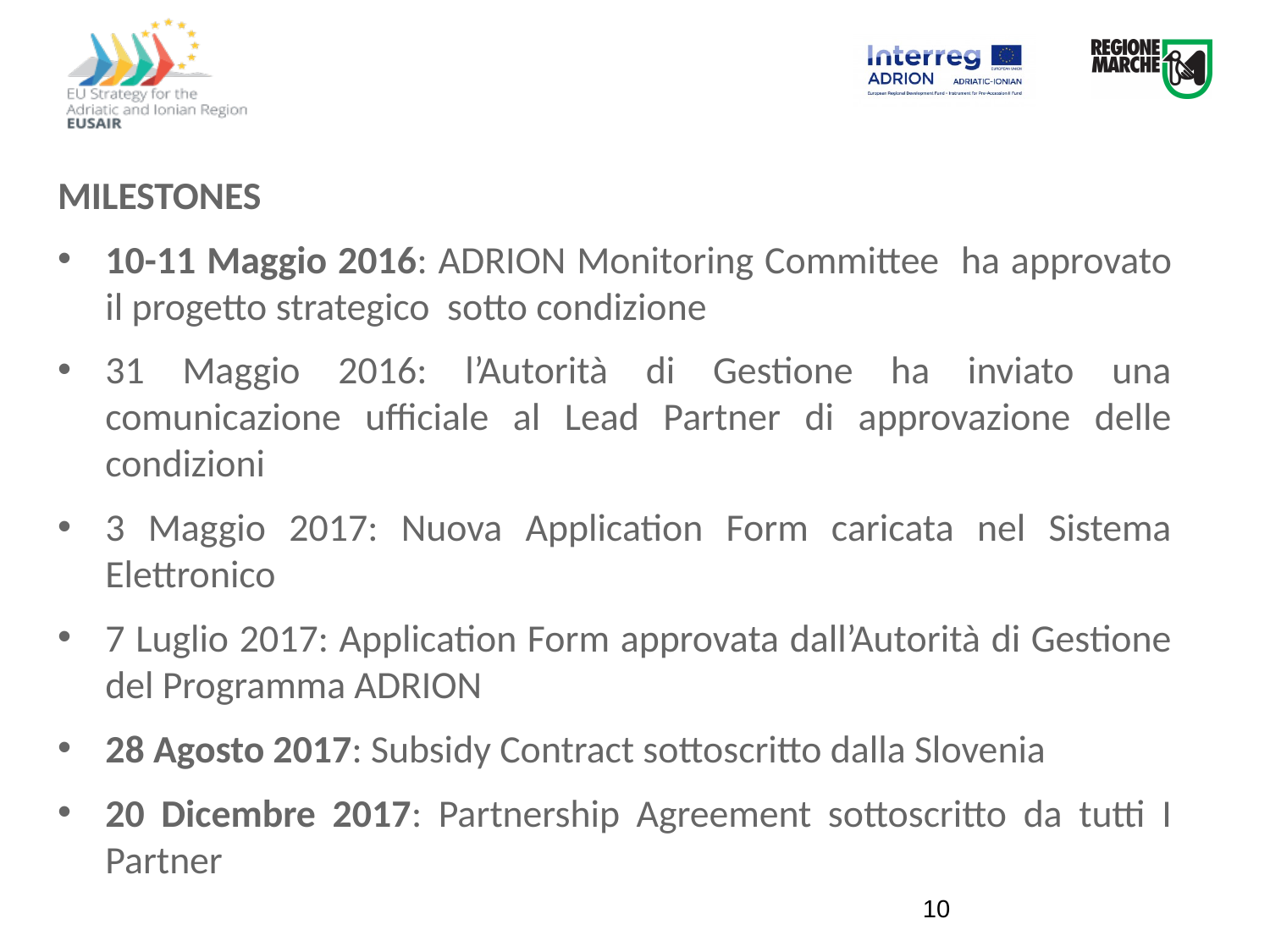

MILESTONES
10-11 Maggio 2016: ADRION Monitoring Committee  ha approvato il progetto strategico  sotto condizione
31 Maggio 2016: l’Autorità di Gestione ha inviato una comunicazione ufficiale al Lead Partner di approvazione delle condizioni
3 Maggio 2017: Nuova Application Form caricata nel Sistema Elettronico
7 Luglio 2017: Application Form approvata dall’Autorità di Gestione del Programma ADRION
28 Agosto 2017: Subsidy Contract sottoscritto dalla Slovenia
20 Dicembre 2017: Partnership Agreement sottoscritto da tutti I Partner

10